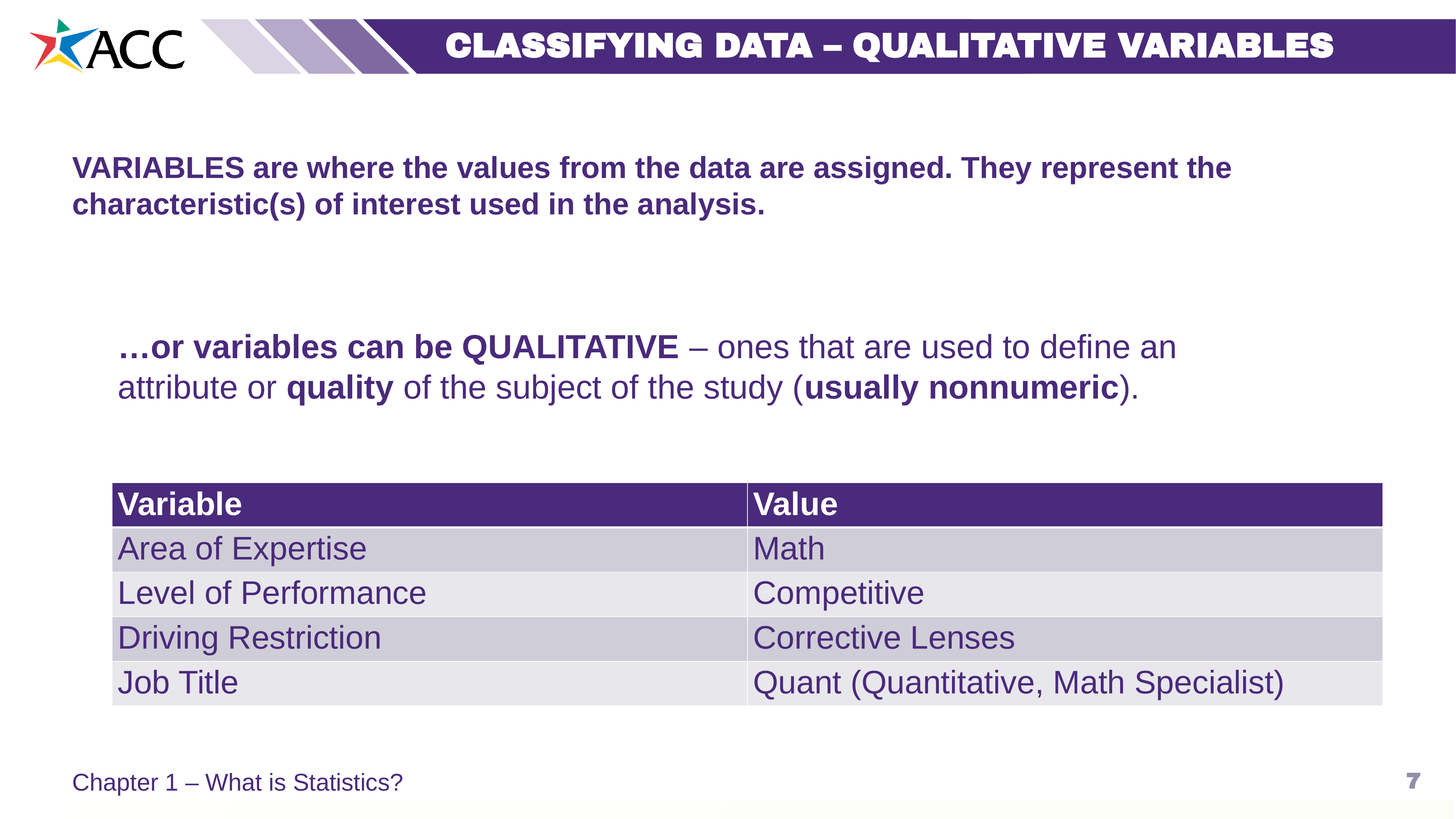

Classifying data – Qualitative variables
VARIABLES are where the values from the data are assigned. They represent the characteristic(s) of interest used in the analysis.

…or variables can be QUALITATIVE – ones that are used to define an attribute or quality of the subject of the study (usually nonnumeric).
| Variable | Value |
| --- | --- |
| Area of Expertise | Math |
| Level of Performance | Competitive |
| Driving Restriction | Corrective Lenses |
| Job Title | Quant (Quantitative, Math Specialist) |
7
Chapter 1 – What is Statistics?